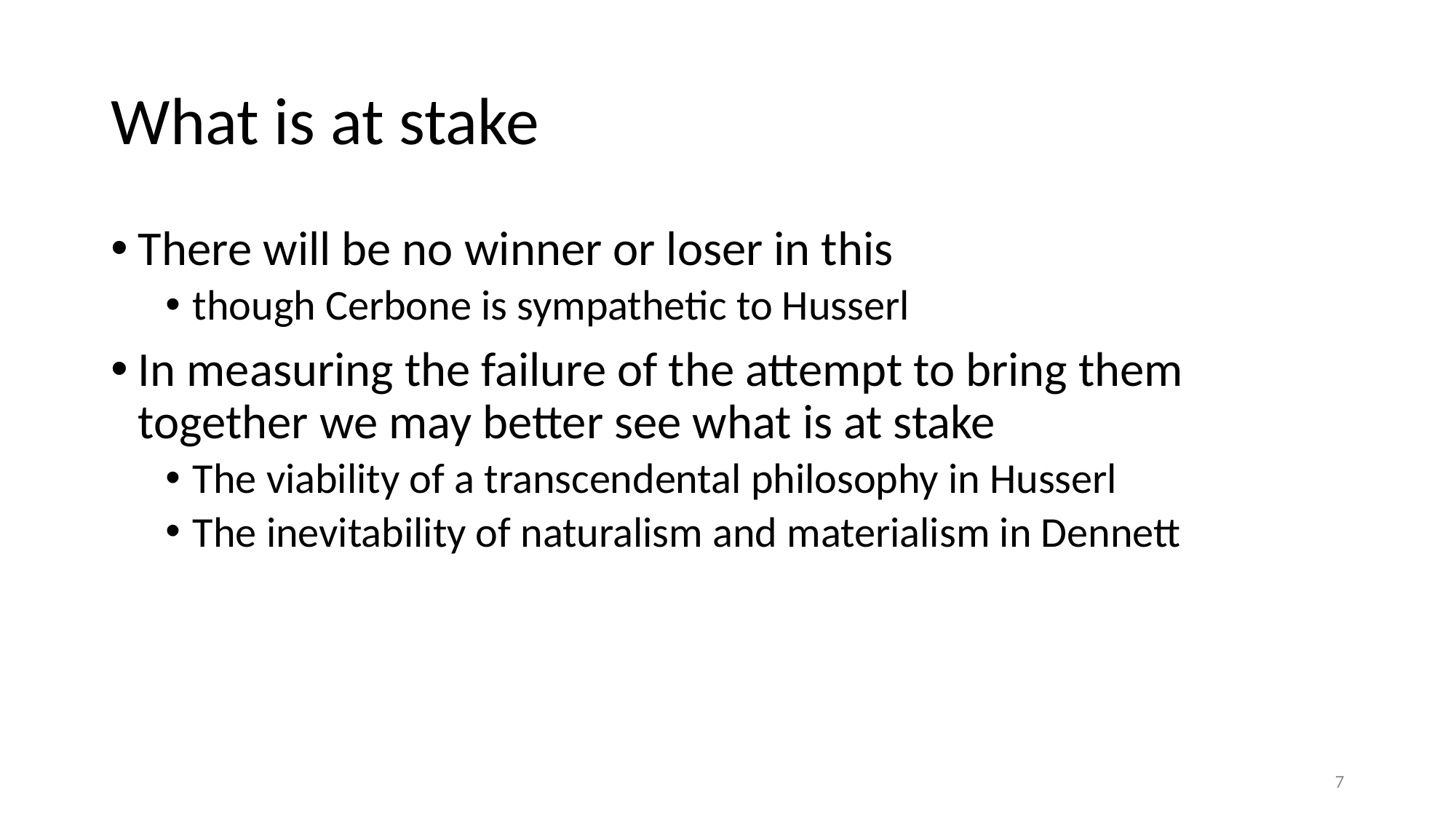

# What is at stake
There will be no winner or loser in this
though Cerbone is sympathetic to Husserl
In measuring the failure of the attempt to bring them together we may better see what is at stake
The viability of a transcendental philosophy in Husserl
The inevitability of naturalism and materialism in Dennett
7